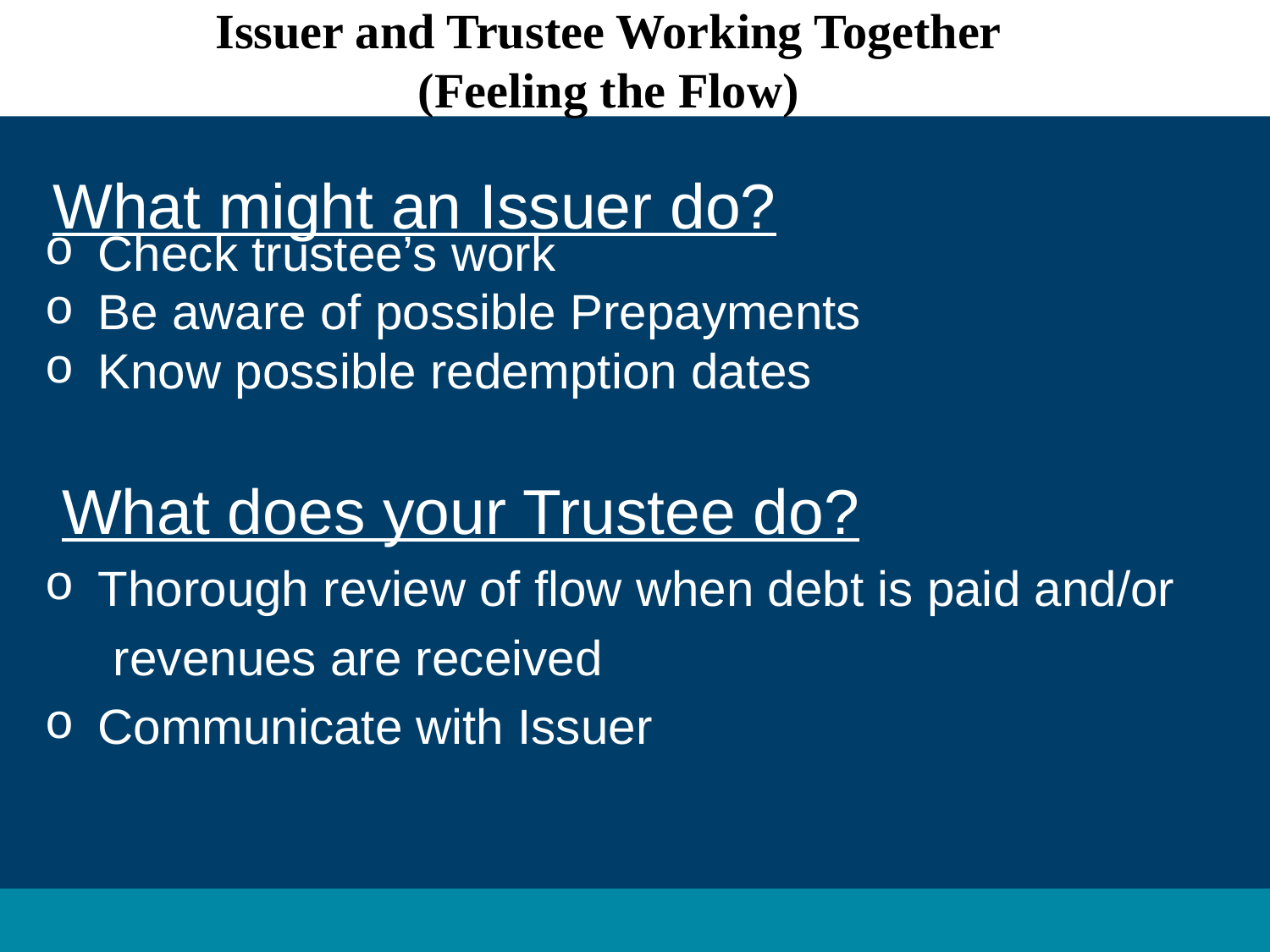

Issuer and Trustee Working Together
(Feeling the Flow)
What might an Issuer do?

 Check trustee’s work
 Be aware of possible Prepayments
 Know possible redemption dates

 What does your Trustee do?
 Thorough review of flow when debt is paid and/or
     revenues are received
 Communicate with Issuer